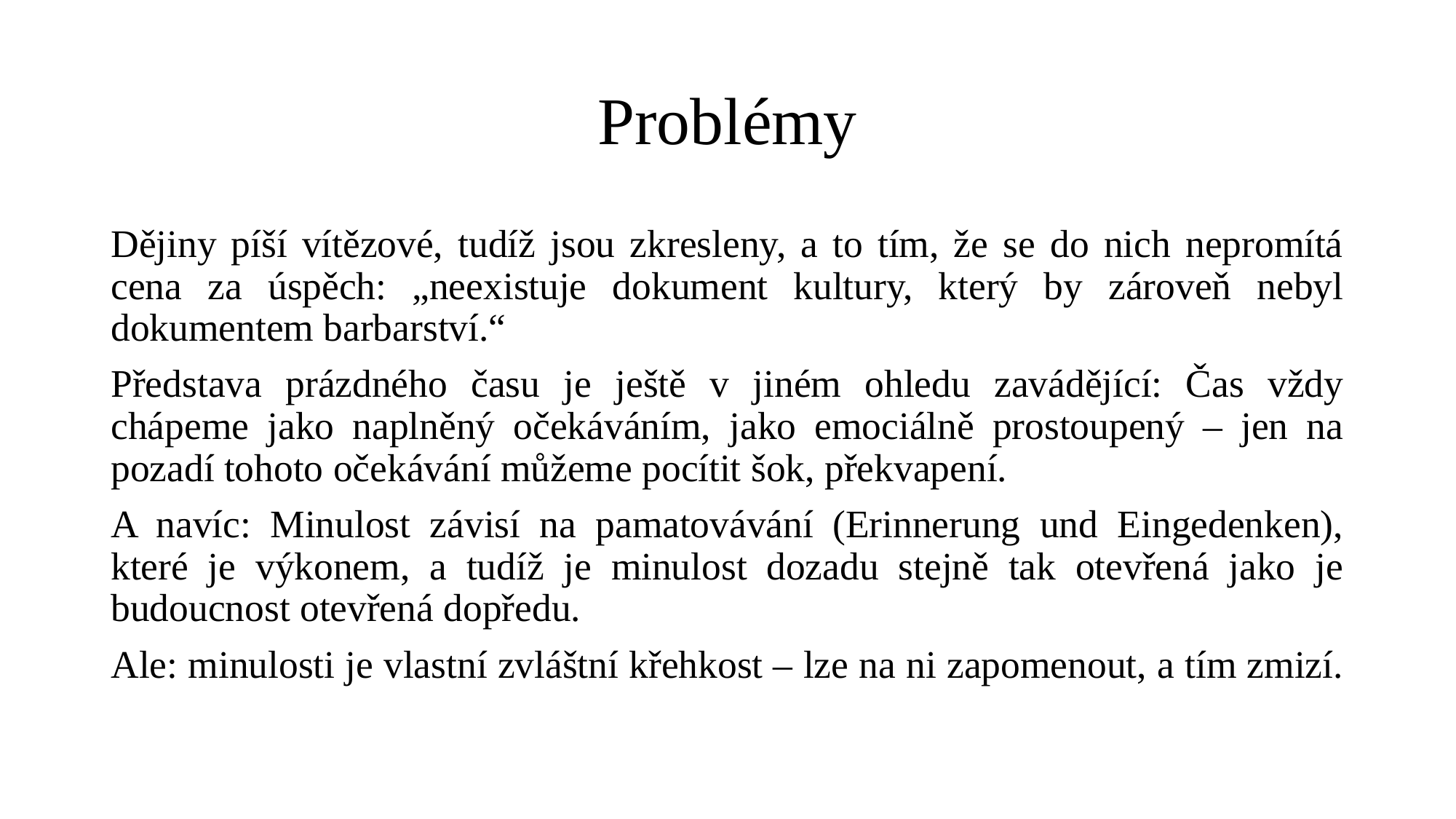

# Problémy
Dějiny píší vítězové, tudíž jsou zkresleny, a to tím, že se do nich nepromítá cena za úspěch: „neexistuje dokument kultury, který by zároveň nebyl dokumentem barbarství.“
Představa prázdného času je ještě v jiném ohledu zavádějící: Čas vždy chápeme jako naplněný očekáváním, jako emociálně prostoupený – jen na pozadí tohoto očekávání můžeme pocítit šok, překvapení.
A navíc: Minulost závisí na pamatovávání (Erinnerung und Eingedenken), které je výkonem, a tudíž je minulost dozadu stejně tak otevřená jako je budoucnost otevřená dopředu.
Ale: minulosti je vlastní zvláštní křehkost – lze na ni zapomenout, a tím zmizí.